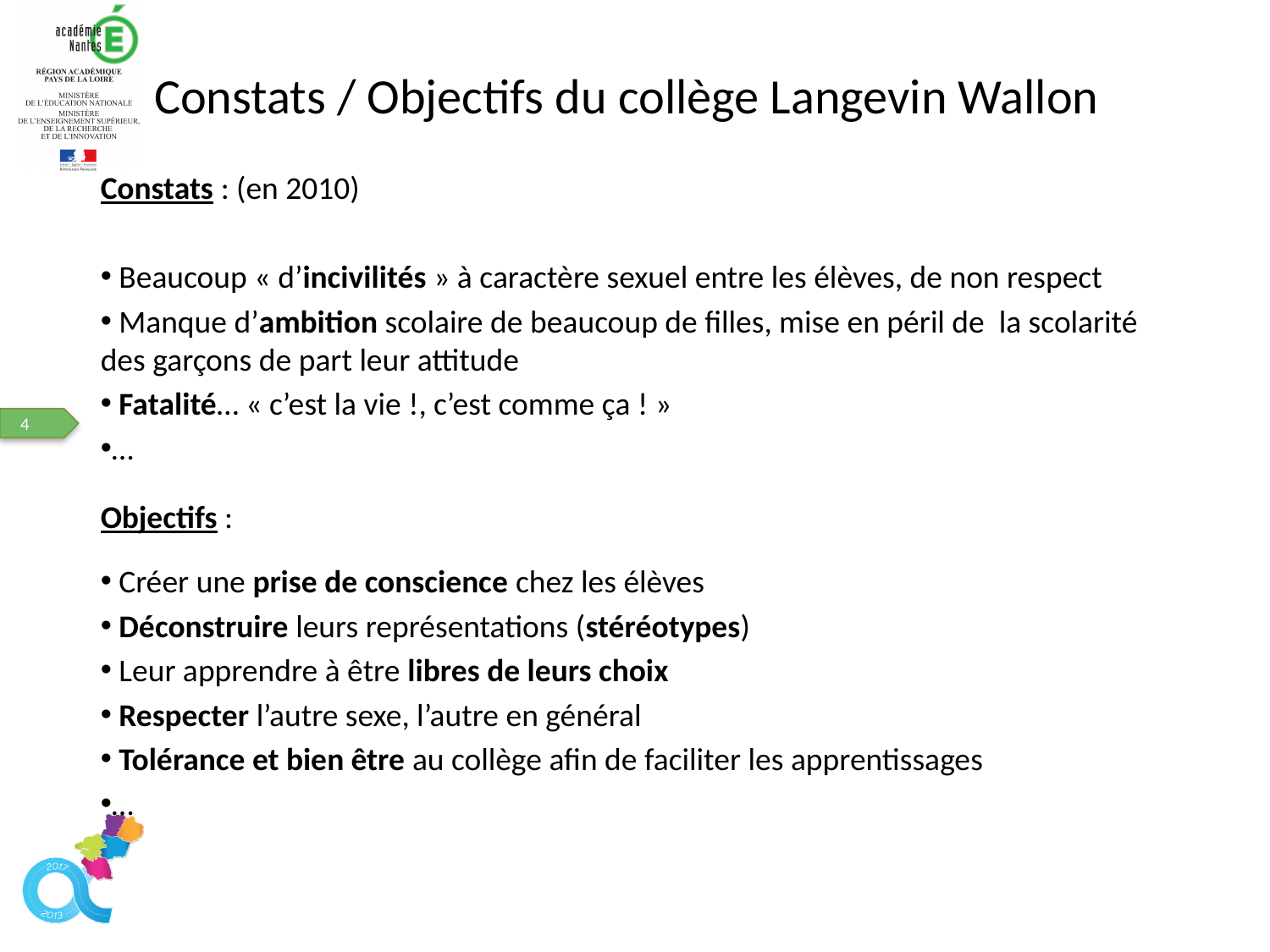

# Constats / Objectifs du collège Langevin Wallon
Constats : (en 2010)

 Beaucoup « d’incivilités » à caractère sexuel entre les élèves, de non respect
 Manque d’ambition scolaire de beaucoup de filles, mise en péril de  la scolarité des garçons de part leur attitude
 Fatalité… « c’est la vie !, c’est comme ça ! »
…

Objectifs :

 Créer une prise de conscience chez les élèves
 Déconstruire leurs représentations (stéréotypes)
 Leur apprendre à être libres de leurs choix
 Respecter l’autre sexe, l’autre en général
 Tolérance et bien être au collège afin de faciliter les apprentissages
…